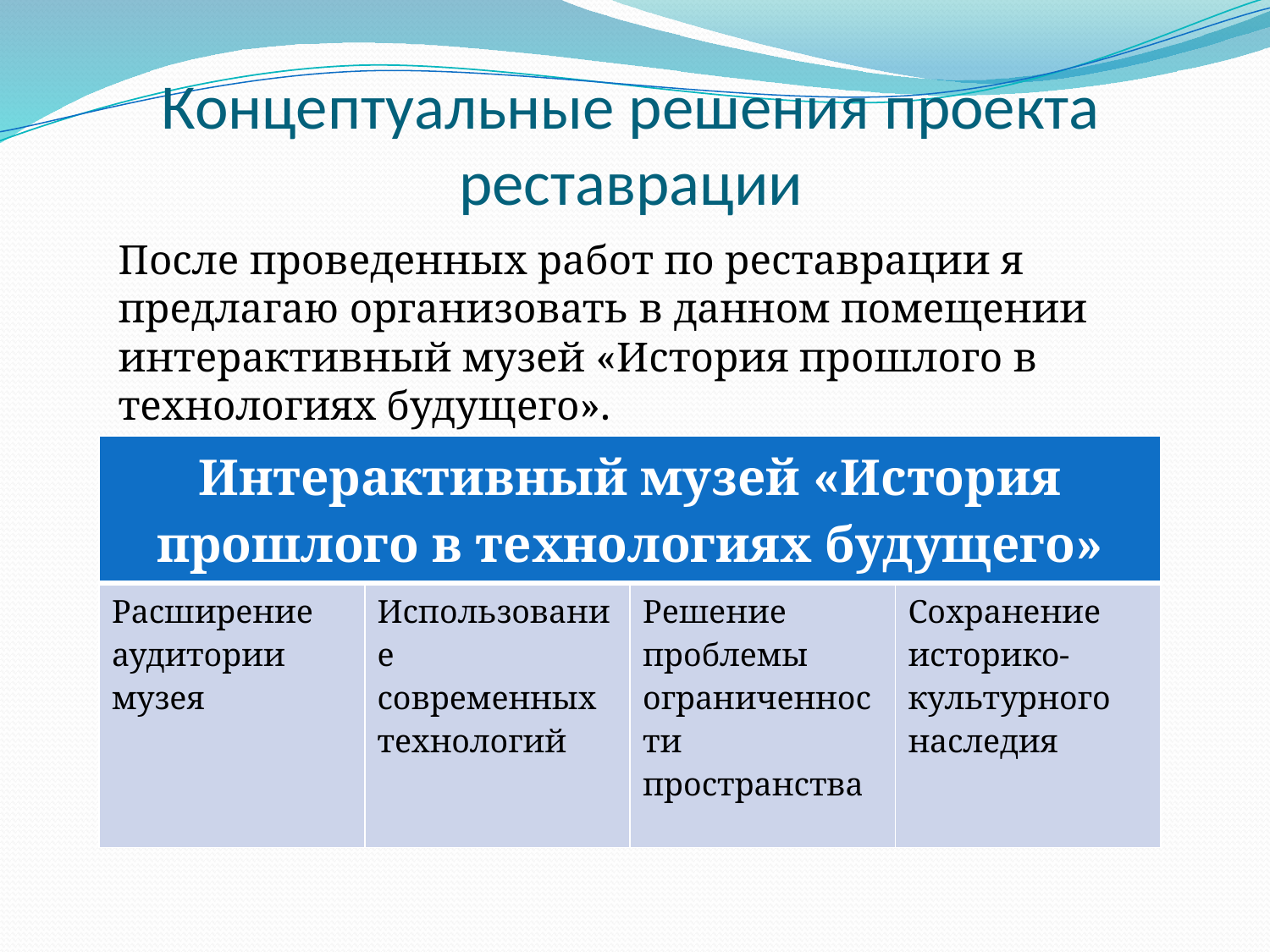

# Концептуальные решения проекта реставрации
		После проведенных работ по реставрации я предлагаю организовать в данном помещении интерактивный музей «История прошлого в технологиях будущего».
| Интерактивный музей «История прошлого в технологиях будущего» |  |  |  |
| --- | --- | --- | --- |
| Расширение аудитории музея | Использование современных технологий | Решение проблемы ограниченности пространства | Сохранение историко-культурного наследия |